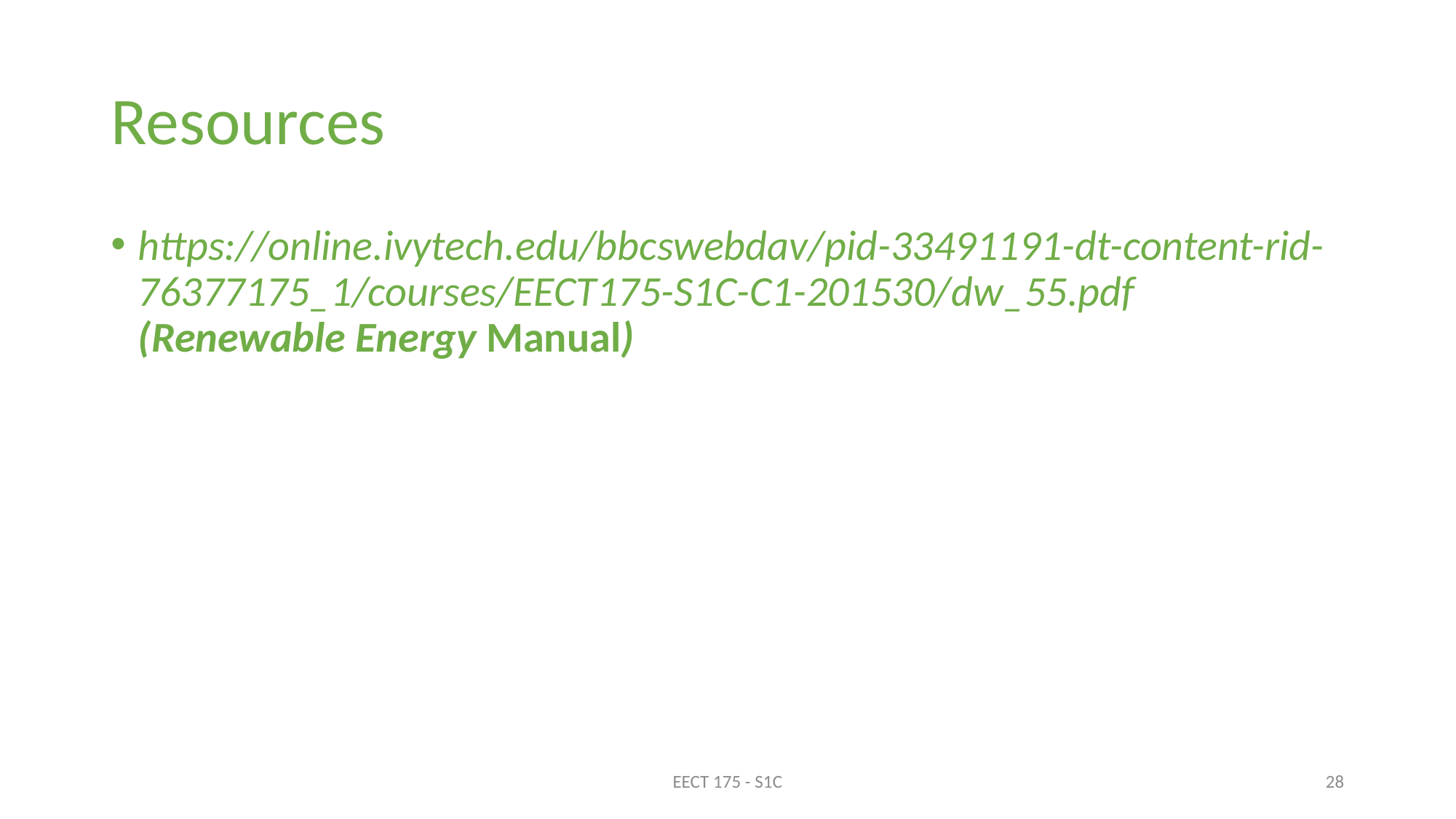

# Resources
https://online.ivytech.edu/bbcswebdav/pid-33491191-dt-content-rid-76377175_1/courses/EECT175-S1C-C1-201530/dw_55.pdf (Renewable Energy Manual)
EECT 175 - S1C
28